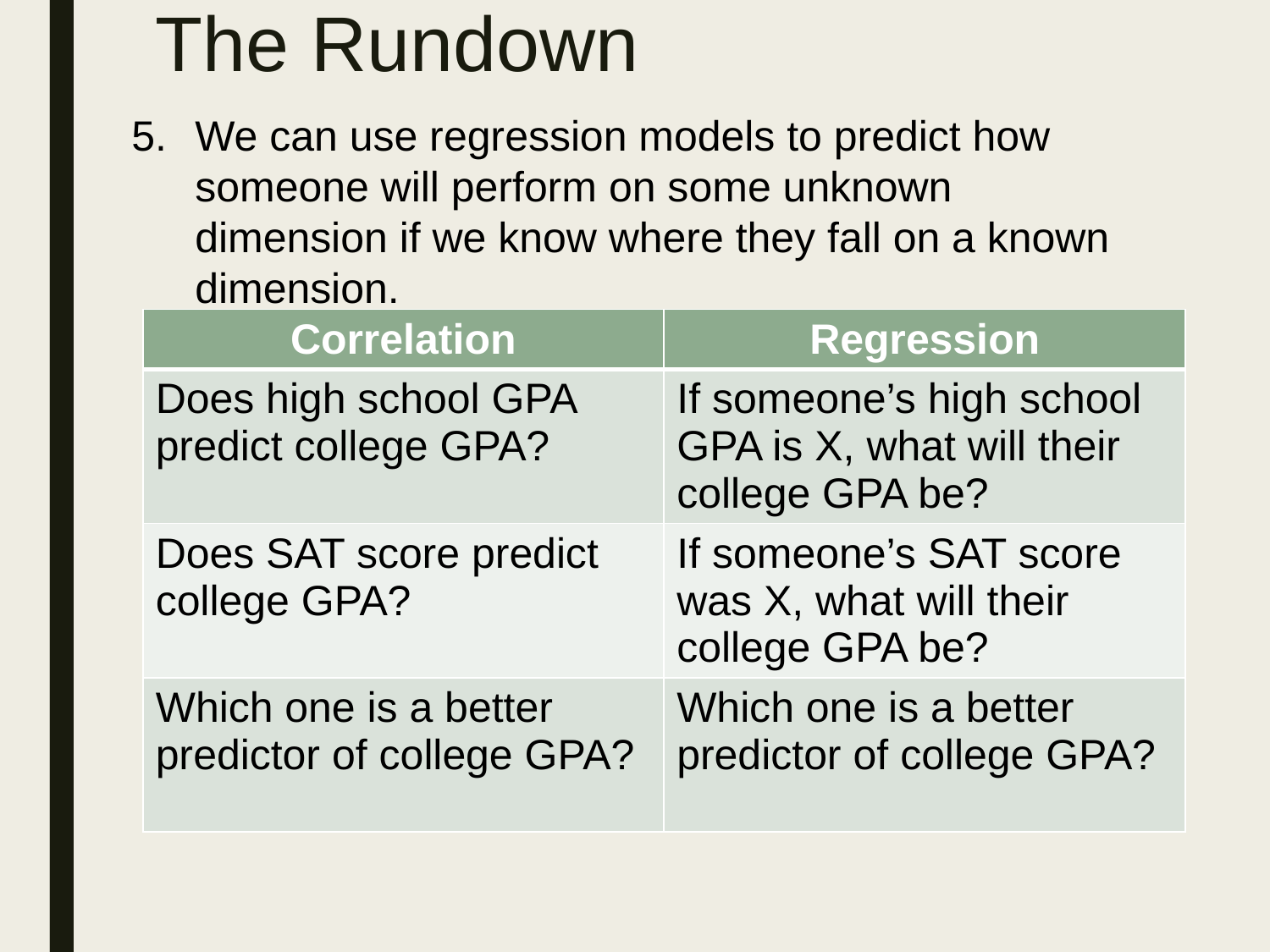

# The Rundown
We can use regression models to predict how someone will perform on some unknown dimension if we know where they fall on a known dimension.

| Correlation | Regression |
| --- | --- |
| Does high school GPA predict college GPA? | If someone’s high school GPA is X, what will their college GPA be? |
| Does SAT score predict college GPA? | If someone’s SAT score was X, what will their college GPA be? |
| Which one is a better predictor of college GPA? | Which one is a better predictor of college GPA? |